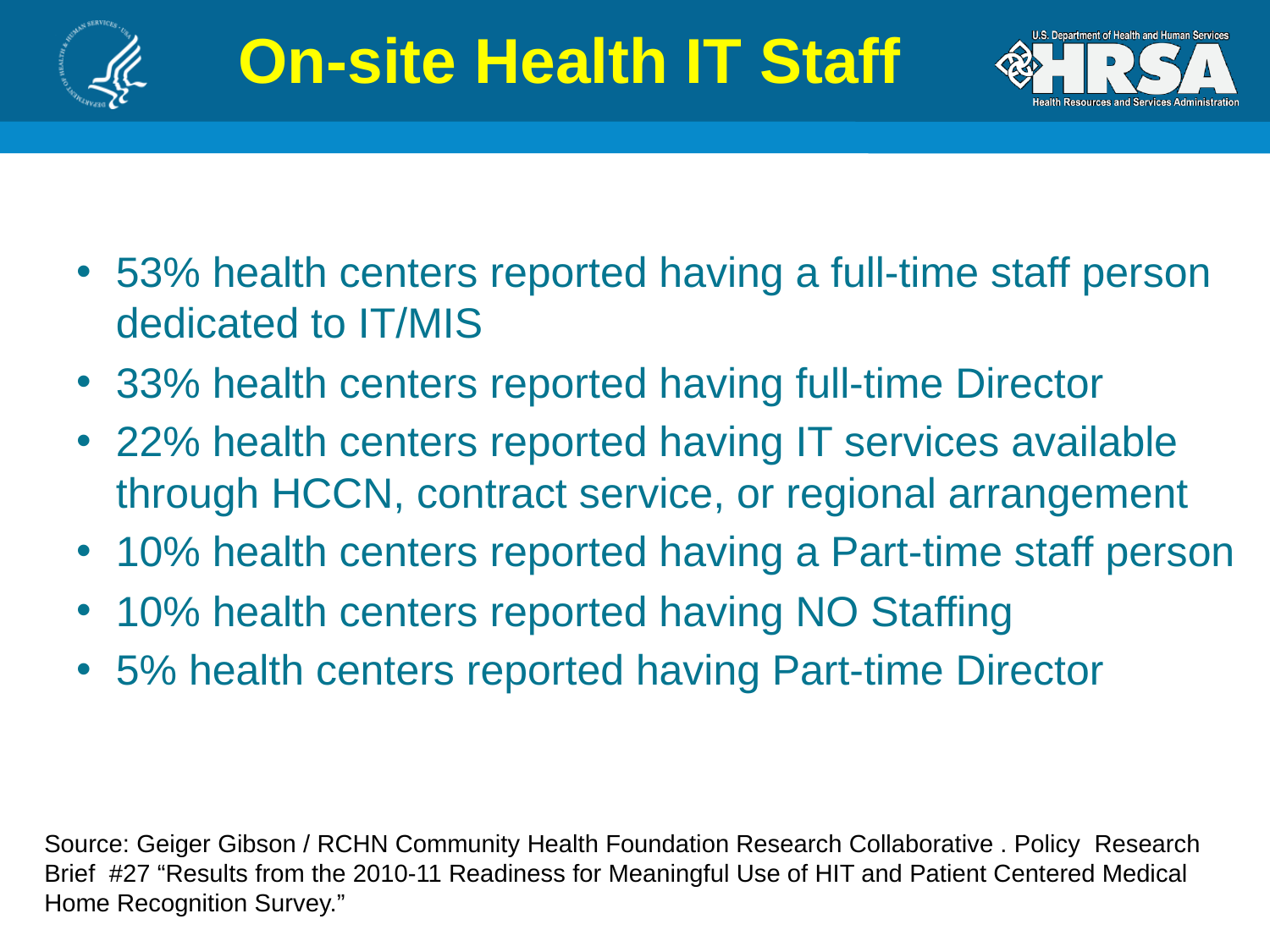

# On-site Health IT Staff

53% health centers reported having a full-time staff person dedicated to IT/MIS
33% health centers reported having full-time Director
22% health centers reported having IT services available through HCCN, contract service, or regional arrangement
10% health centers reported having a Part-time staff person
10% health centers reported having NO Staffing
5% health centers reported having Part-time Director
Source: Geiger Gibson / RCHN Community Health Foundation Research Collaborative . Policy  Research Brief  #27 “Results from the 2010-11 Readiness for Meaningful Use of HIT and Patient Centered Medical Home Recognition Survey.”